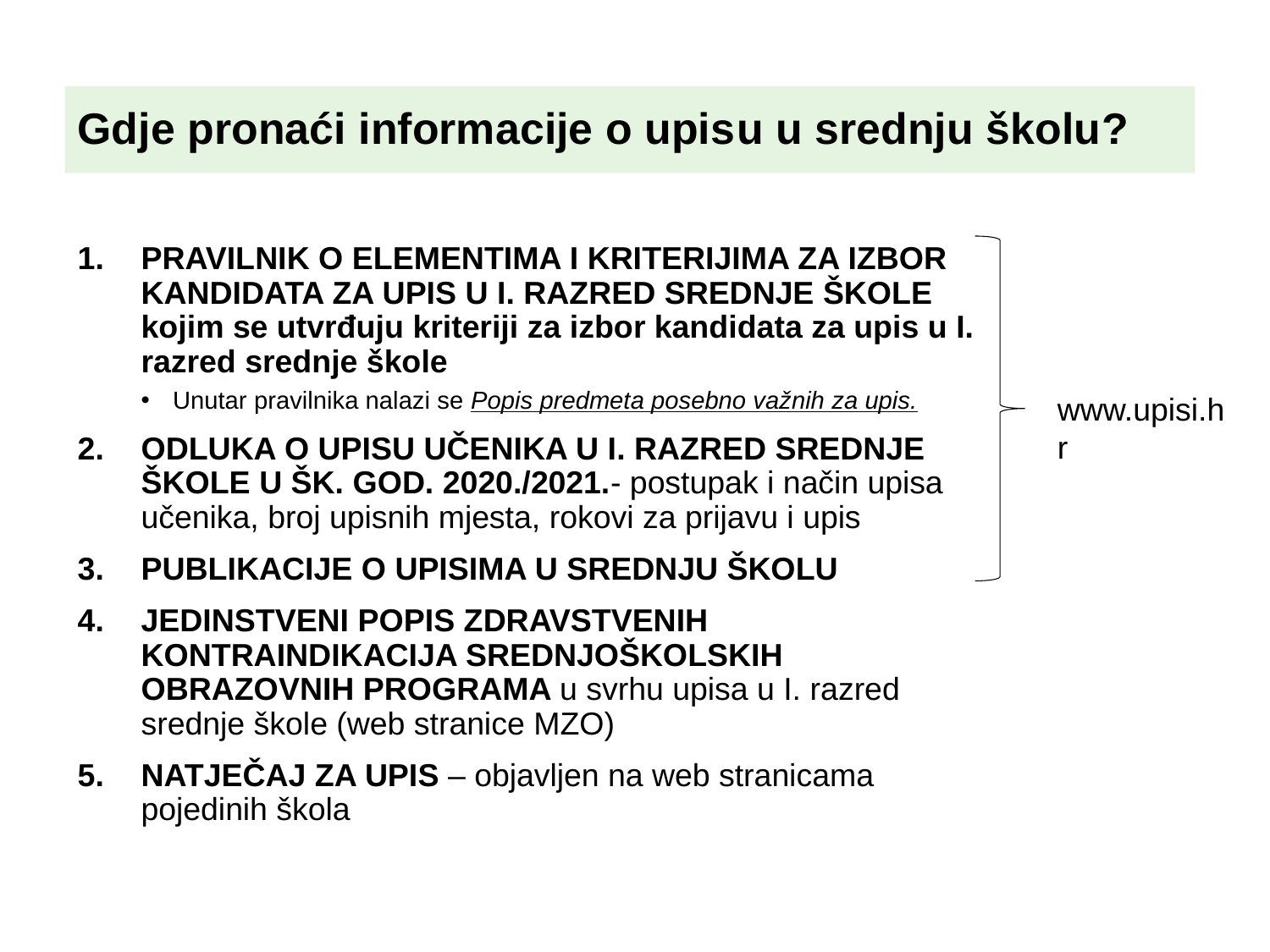

# Gdje pronaći informacije o upisu u srednju školu?
PRAVILNIK O ELEMENTIMA I KRITERIJIMA ZA IZBOR KANDIDATA ZA UPIS U I. RAZRED SREDNJE ŠKOLE kojim se utvrđuju kriteriji za izbor kandidata za upis u I. razred srednje škole
Unutar pravilnika nalazi se Popis predmeta posebno važnih za upis.
ODLUKA O UPISU UČENIKA U I. RAZRED SREDNJE ŠKOLE U ŠK. GOD. 2020./2021.- postupak i način upisa učenika, broj upisnih mjesta, rokovi za prijavu i upis
PUBLIKACIJE O UPISIMA U SREDNJU ŠKOLU
JEDINSTVENI POPIS ZDRAVSTVENIH KONTRAINDIKACIJA SREDNJOŠKOLSKIH OBRAZOVNIH PROGRAMA u svrhu upisa u I. razred srednje škole (web stranice MZO)
NATJEČAJ ZA UPIS – objavljen na web stranicama pojedinih škola

www.upisi.hr